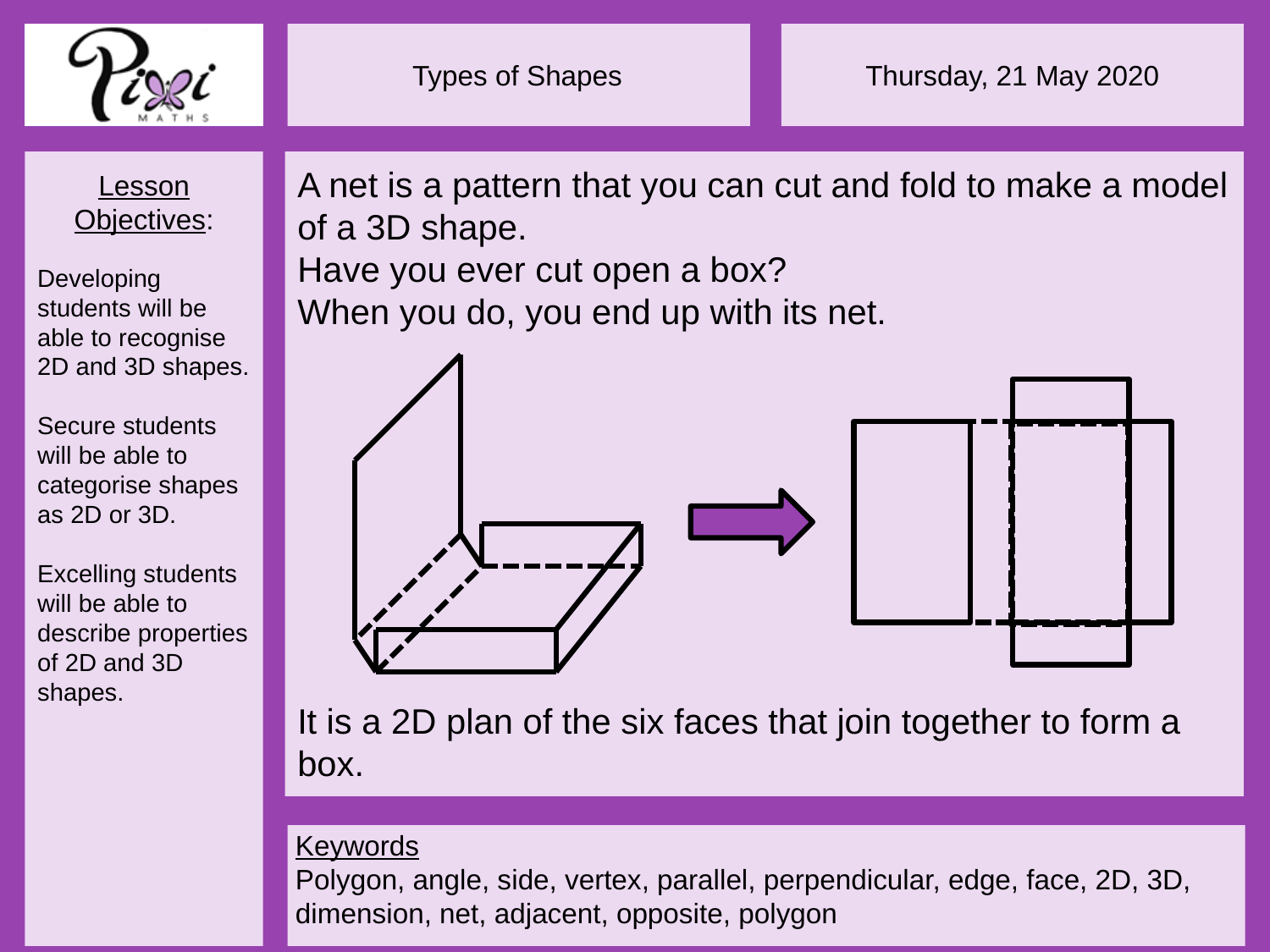

A net is a pattern that you can cut and fold to make a model of a 3D shape.
Have you ever cut open a box?
When you do, you end up with its net.

It is a 2D plan of the six faces that join together to form a box.